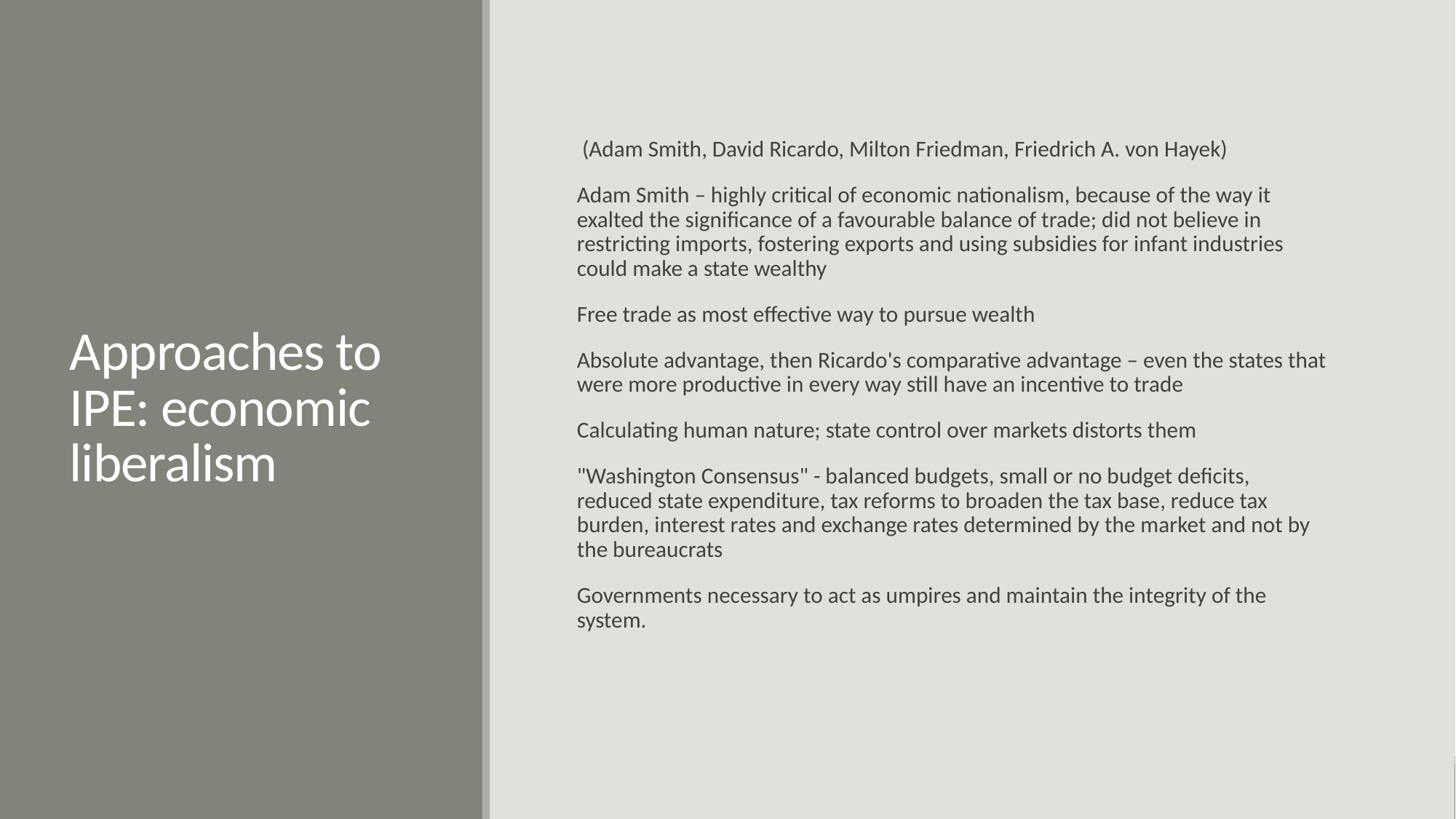

# Approaches to IPE: economic liberalism
 (Adam Smith, David Ricardo, Milton Friedman, Friedrich A. von Hayek)
Adam Smith – highly critical of economic nationalism, because of the way it exalted the significance of a favourable balance of trade; did not believe in restricting imports, fostering exports and using subsidies for infant industries could make a state wealthy
Free trade as most effective way to pursue wealth
Absolute advantage, then Ricardo's comparative advantage – even the states that were more productive in every way still have an incentive to trade
Calculating human nature; state control over markets distorts them
"Washington Consensus" - balanced budgets, small or no budget deficits, reduced state expenditure, tax reforms to broaden the tax base, reduce tax burden, interest rates and exchange rates determined by the market and not by the bureaucrats
Governments necessary to act as umpires and maintain the integrity of the system.